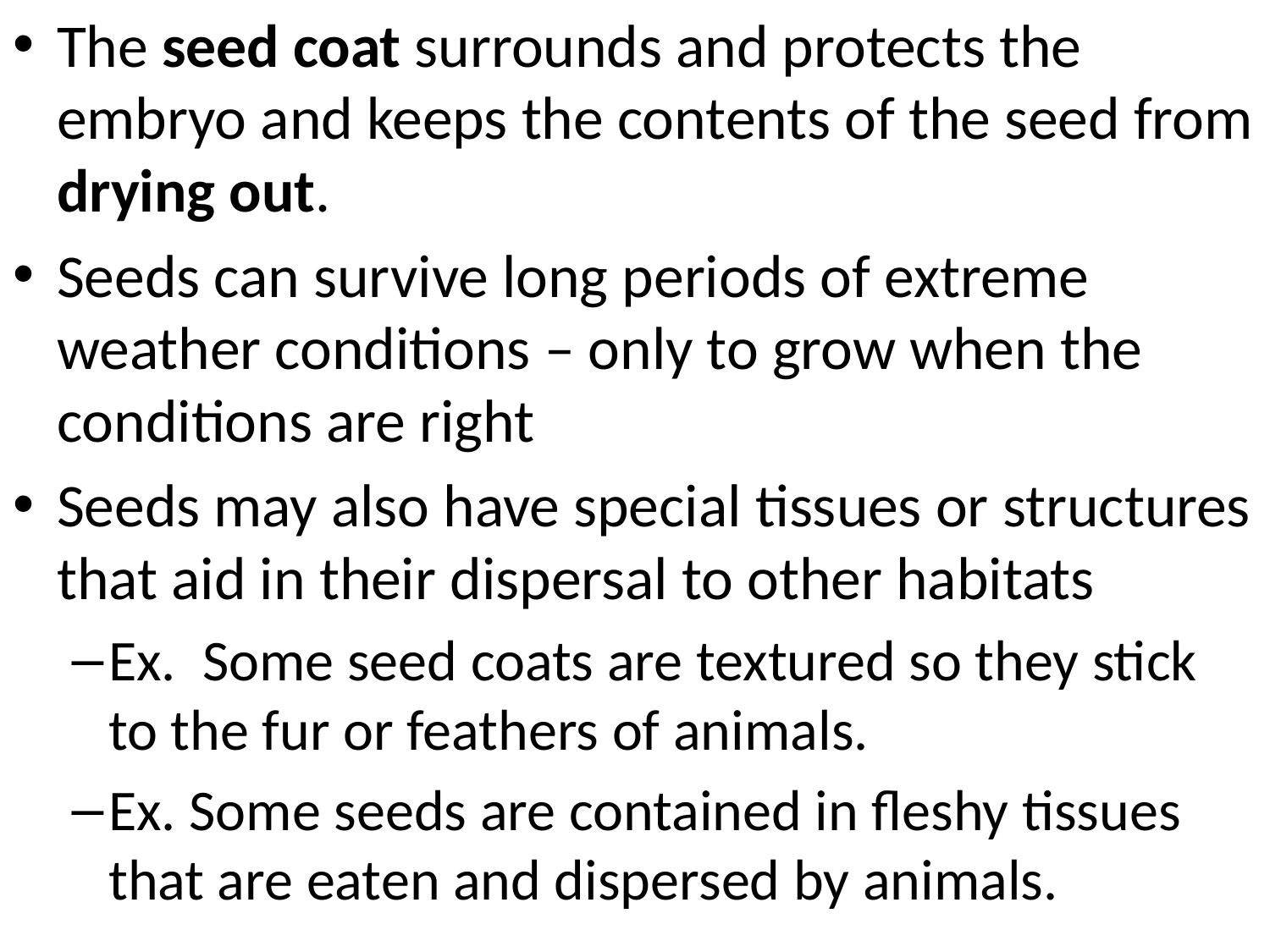

The seed coat surrounds and protects the embryo and keeps the contents of the seed from drying out.
Seeds can survive long periods of extreme weather conditions – only to grow when the conditions are right
Seeds may also have special tissues or structures that aid in their dispersal to other habitats
Ex.  Some seed coats are textured so they stick to the fur or feathers of animals.
Ex. Some seeds are contained in fleshy tissues that are eaten and dispersed by animals.
#